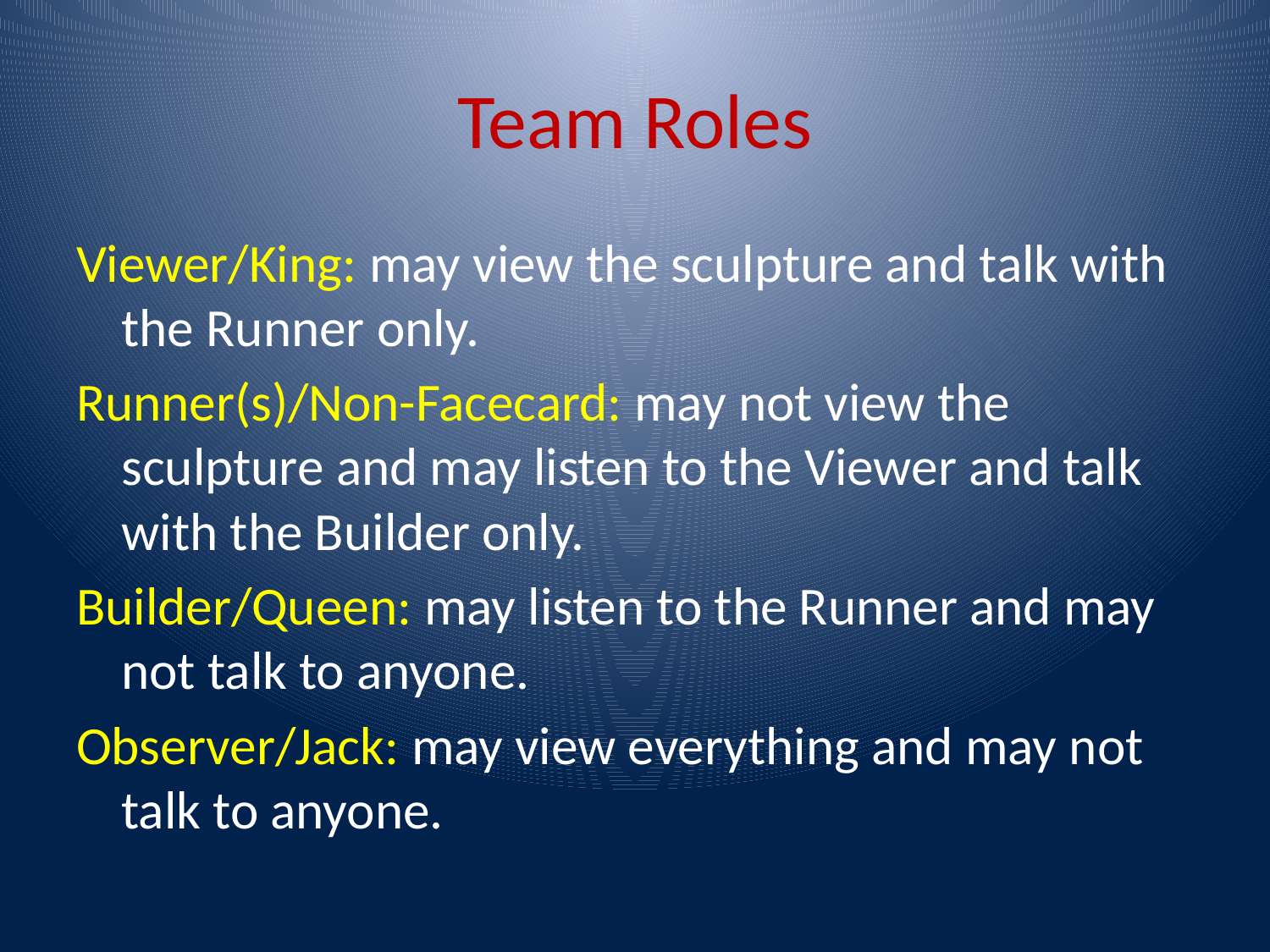

# Team Roles
Viewer/King: may view the sculpture and talk with the Runner only.
Runner(s)/Non-Facecard: may not view the sculpture and may listen to the Viewer and talk with the Builder only.
Builder/Queen: may listen to the Runner and may not talk to anyone.
Observer/Jack: may view everything and may not talk to anyone.